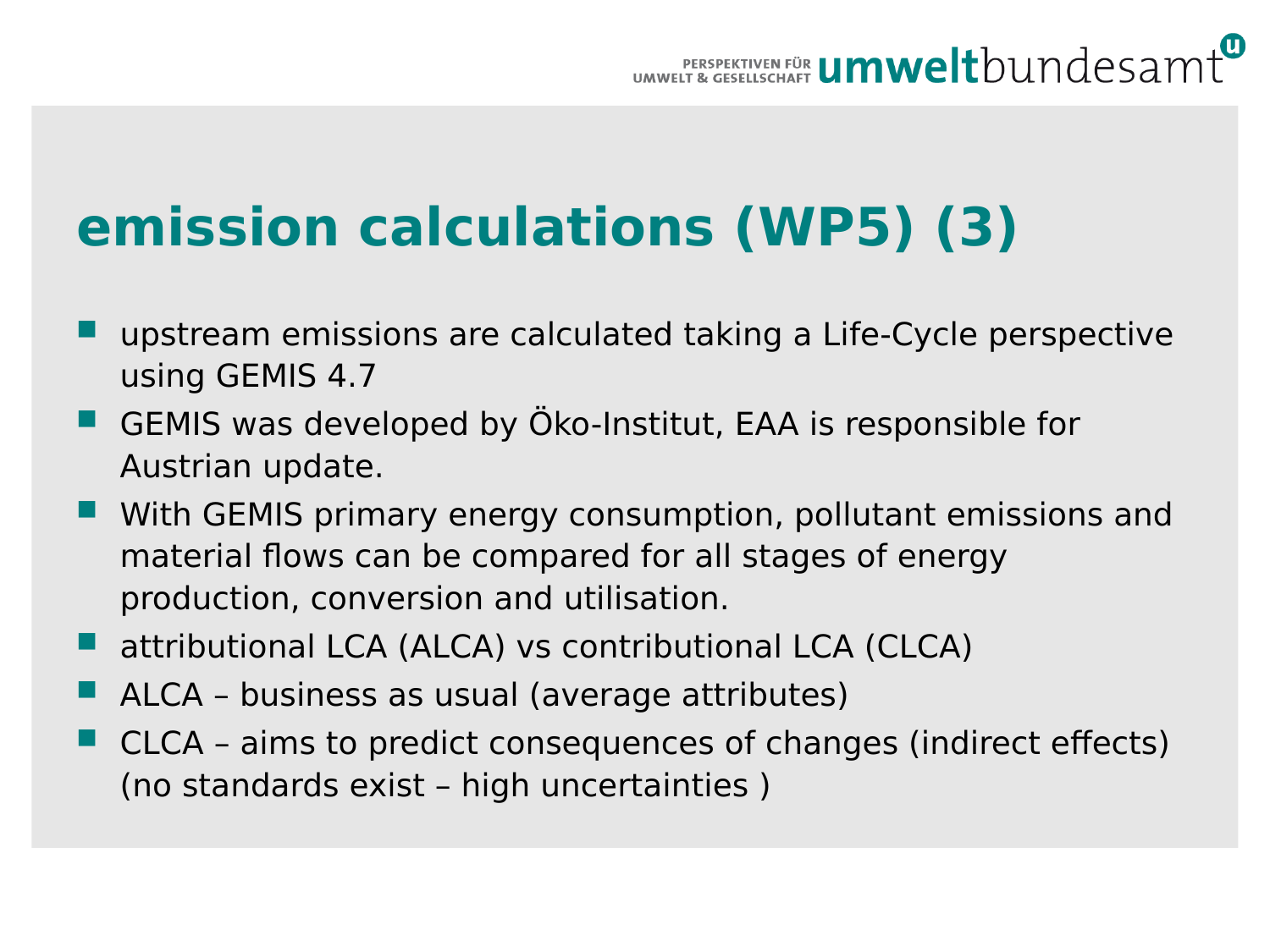

# emission calculations (WP5) (3)
upstream emissions are calculated taking a Life-Cycle perspective using GEMIS 4.7
GEMIS was developed by Öko-Institut, EAA is responsible for Austrian update.
With GEMIS primary energy consumption, pollutant emissions and material flows can be compared for all stages of energy production, conversion and utilisation.
attributional LCA (ALCA) vs contributional LCA (CLCA)
ALCA – business as usual (average attributes)
CLCA – aims to predict consequences of changes (indirect effects) (no standards exist – high uncertainties )